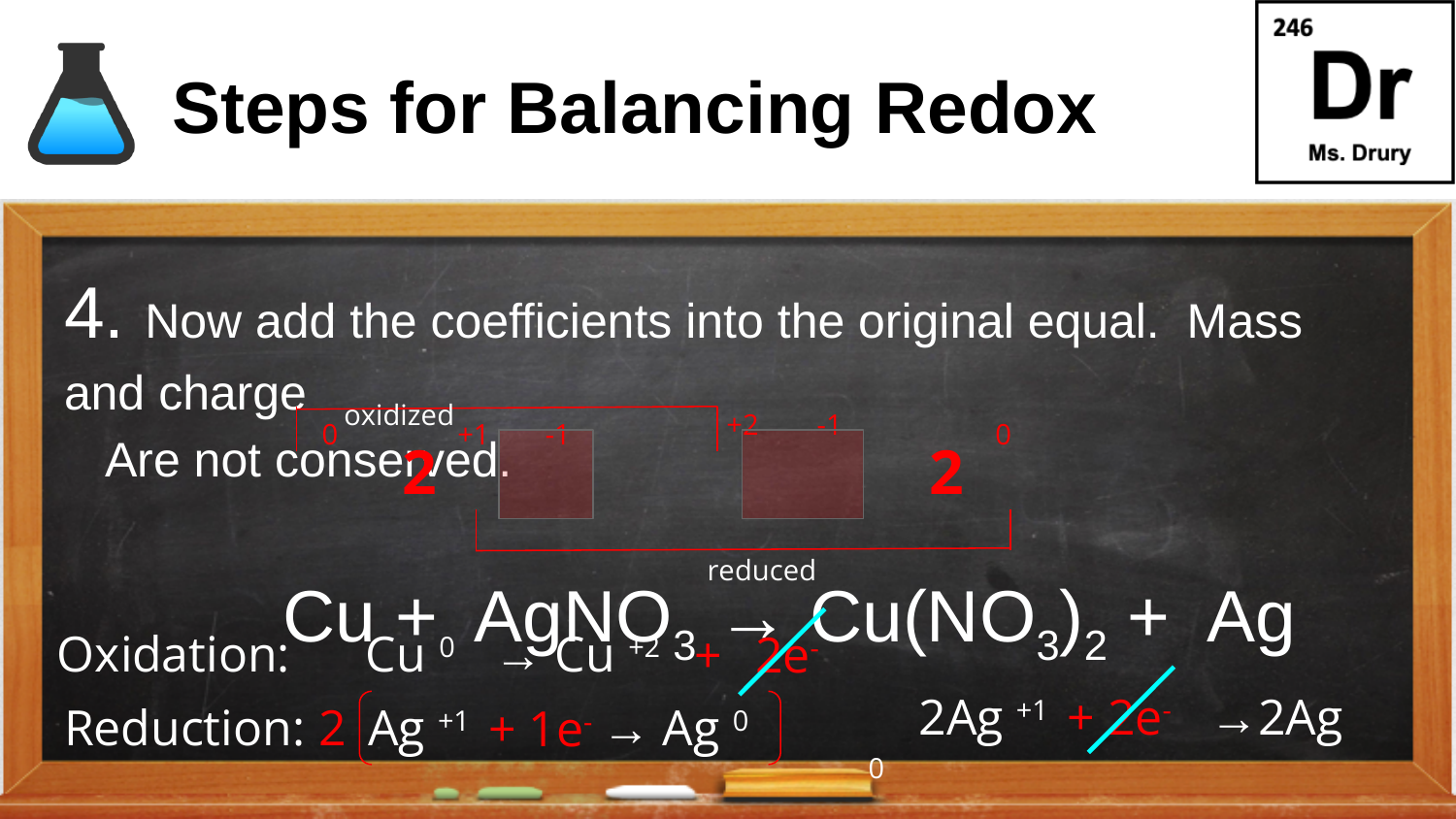

# Steps for Balancing Redox

4. Now add the coefficients into the original equal.  Mass and charge
   Are not conserved.
Cu +  AgNO3 → Cu(NO3)2 +  Ag
oxidized
-1
+2
+1
-1
0
0
2
2

reduced
Oxidation:      Cu 0 	→ Cu +2
2e-
    2Ag +1 	    →2Ag 0
+ 2e-
Reduction:     Ag +1 	        → Ag 0
2
+ 1e-